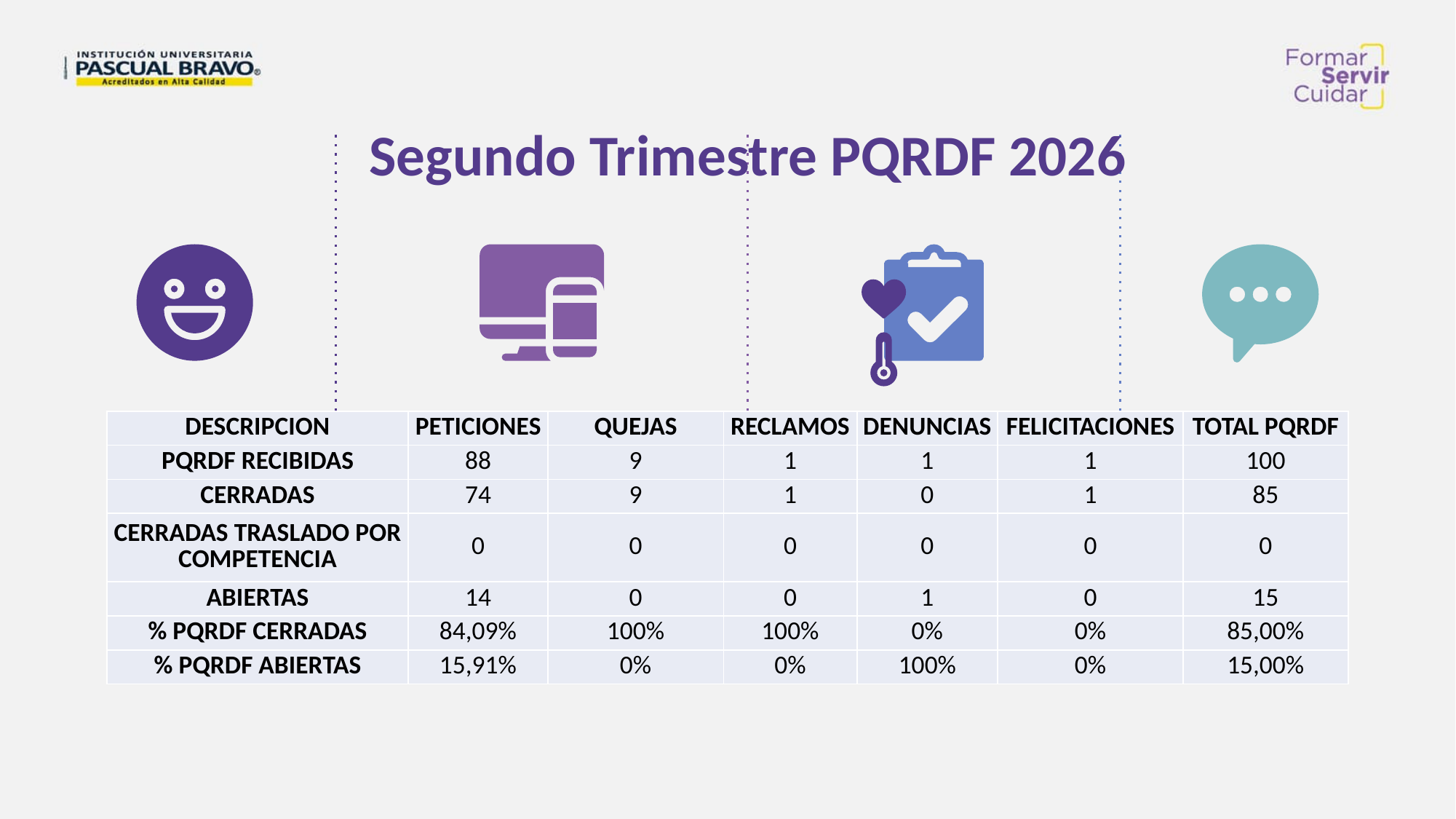

Segundo Trimestre PQRDF 2026

| DESCRIPCION | PETICIONES | QUEJAS | RECLAMOS | DENUNCIAS | FELICITACIONES | TOTAL PQRDF |
| --- | --- | --- | --- | --- | --- | --- |
| PQRDF RECIBIDAS | 88 | 9 | 1 | 1 | 1 | 100 |
| CERRADAS | 74 | 9 | 1 | 0 | 1 | 85 |
| CERRADAS TRASLADO POR COMPETENCIA | 0 | 0 | 0 | 0 | 0 | 0 |
| ABIERTAS | 14 | 0 | 0 | 1 | 0 | 15 |
| % PQRDF CERRADAS | 84,09% | 100% | 100% | 0% | 0% | 85,00% |
| % PQRDF ABIERTAS | 15,91% | 0% | 0% | 100% | 0% | 15,00% |